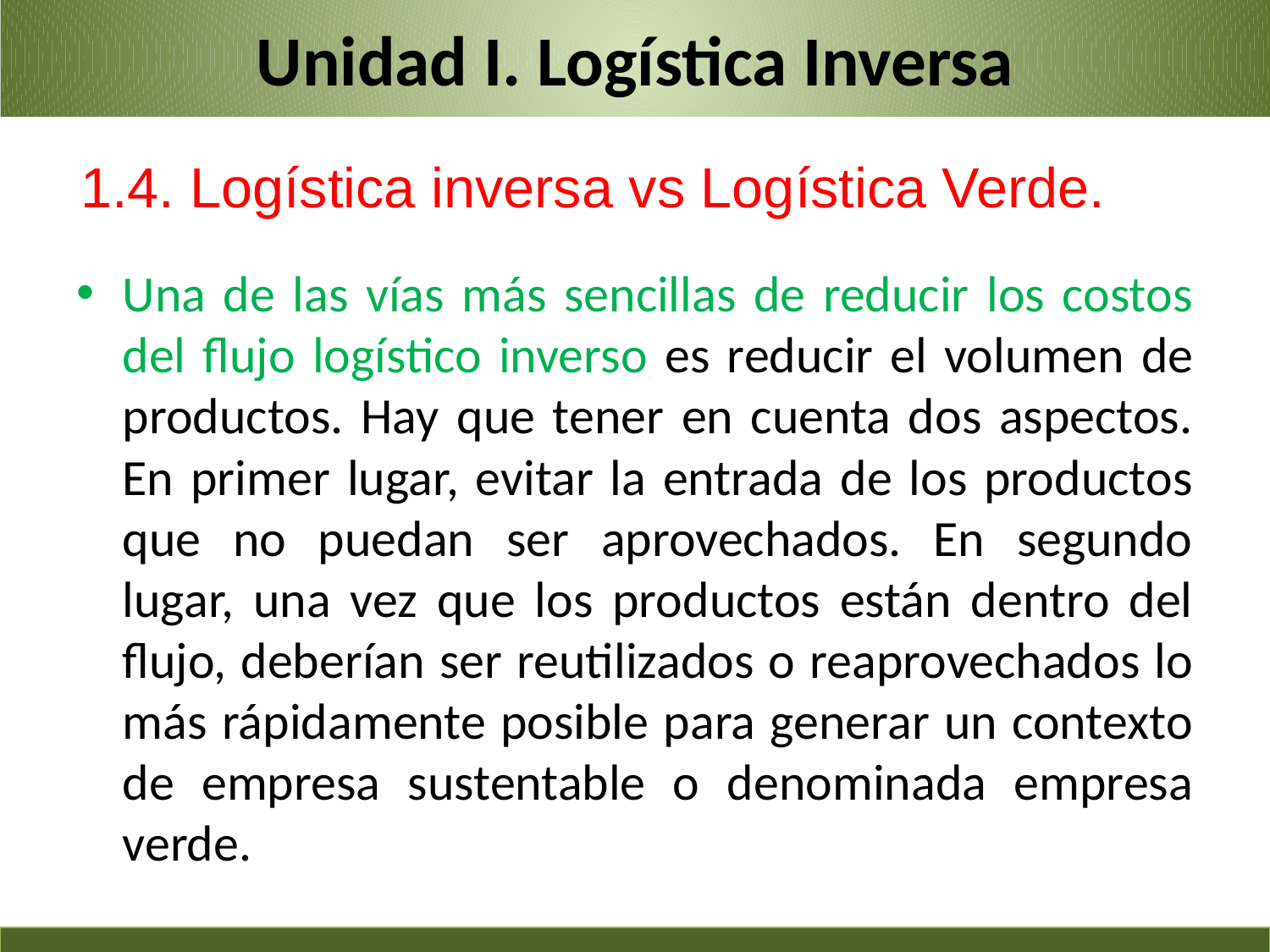

Unidad I. Logística Inversa
1.4. Logística inversa vs Logística Verde.
Una de las vías más sencillas de reducir los costos del flujo logístico inverso es reducir el volumen de productos. Hay que tener en cuenta dos aspectos. En primer lugar, evitar la entrada de los productos que no puedan ser aprovechados. En segundo lugar, una vez que los productos están dentro del flujo, deberían ser reutilizados o reaprovechados lo más rápidamente posible para generar un contexto de empresa sustentable o denominada empresa verde.